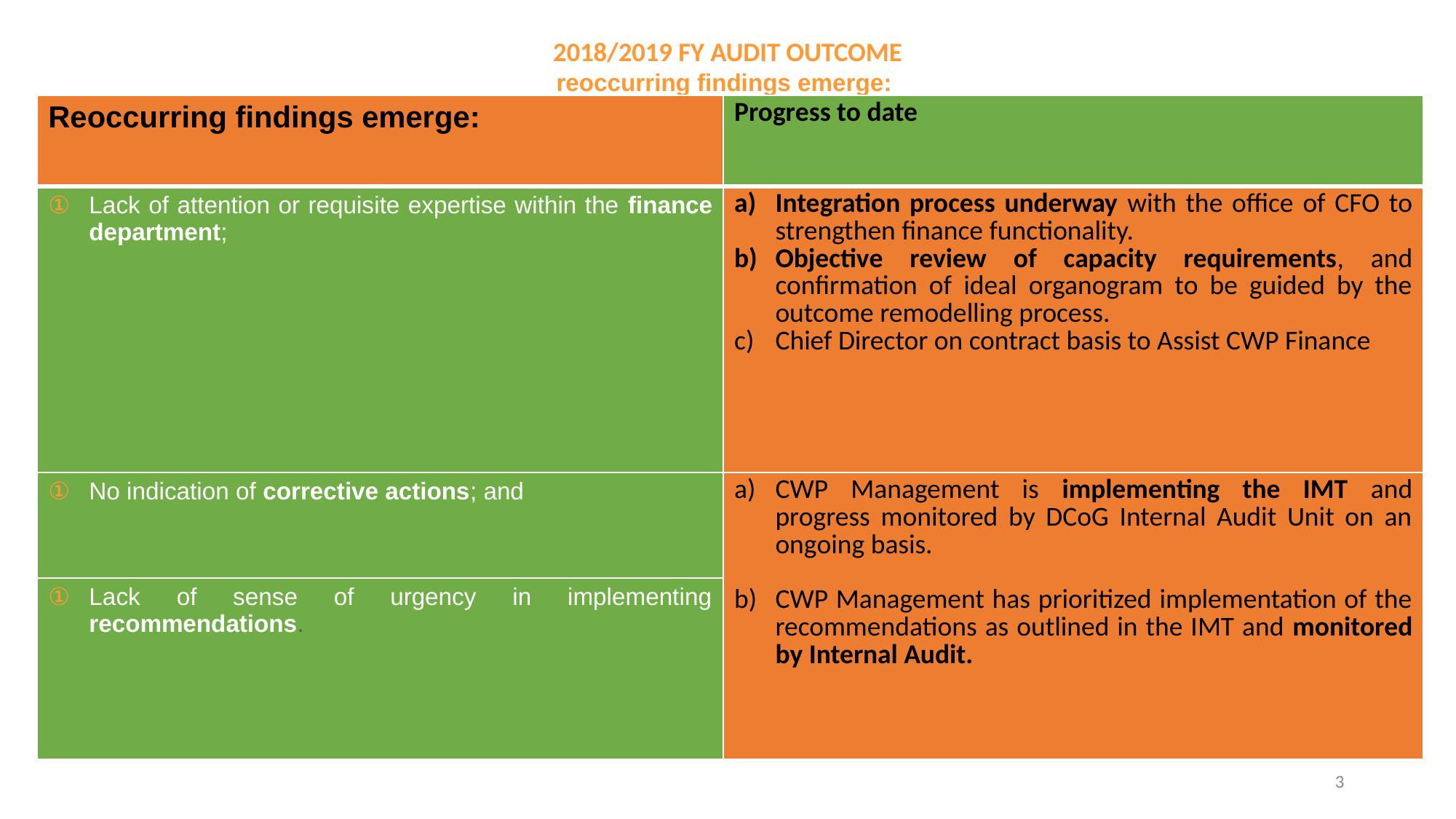

# 2018/2019 FY AUDIT OUTCOME reoccurring findings emerge:
| Reoccurring findings emerge: | Progress to date |
| --- | --- |
| Lack of attention or requisite expertise within the finance department; | Integration process underway with the office of CFO to strengthen finance functionality. Objective review of capacity requirements, and confirmation of ideal organogram to be guided by the outcome remodelling process. Chief Director on contract basis to Assist CWP Finance |
| No indication of corrective actions; and | CWP Management is implementing the IMT and progress monitored by DCoG Internal Audit Unit on an ongoing basis. CWP Management has prioritized implementation of the recommendations as outlined in the IMT and monitored by Internal Audit. |
| Lack of sense of urgency in implementing recommendations. |  |
3